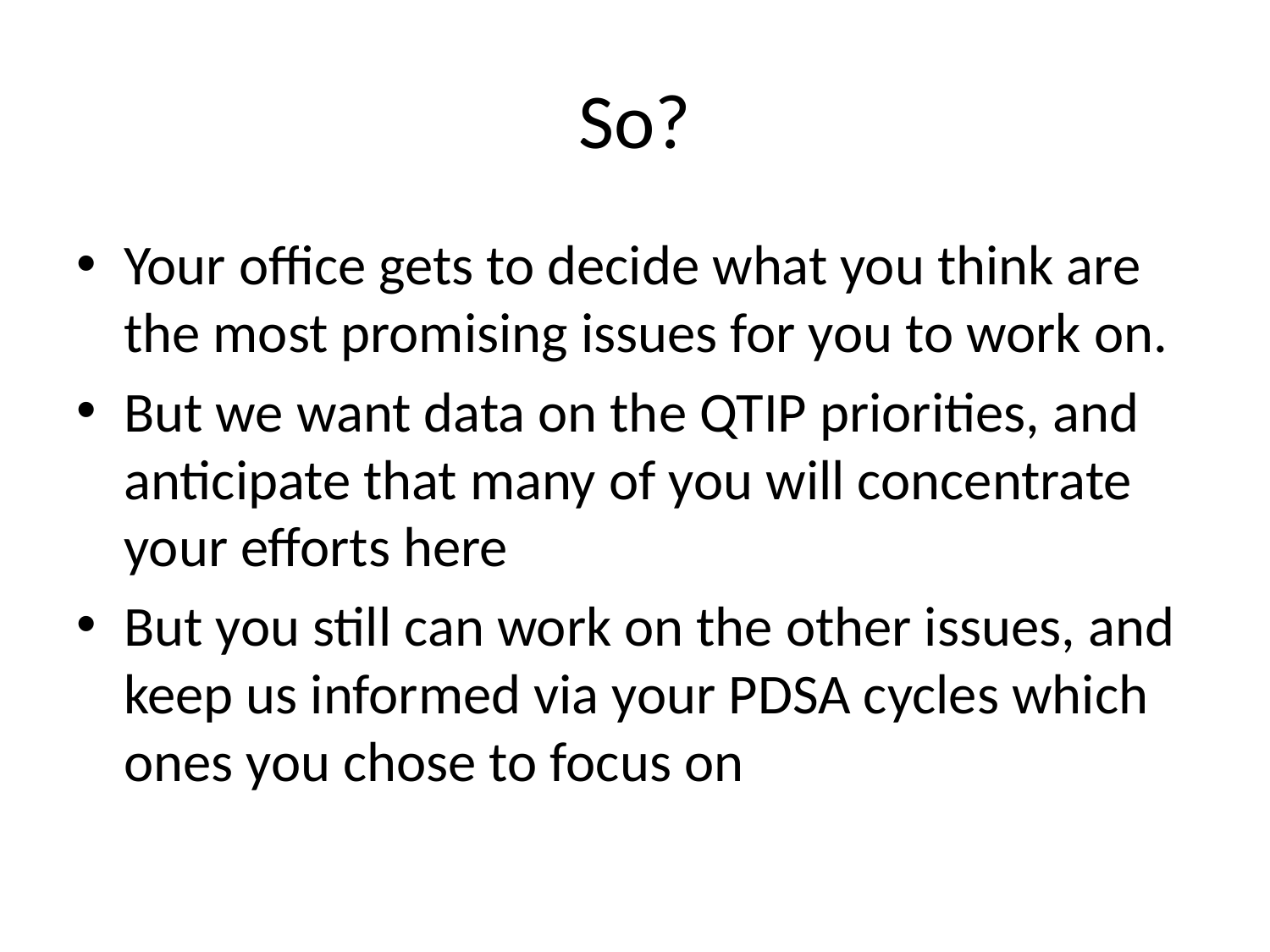

# So?
Your office gets to decide what you think are the most promising issues for you to work on.
But we want data on the QTIP priorities, and anticipate that many of you will concentrate your efforts here
But you still can work on the other issues, and keep us informed via your PDSA cycles which ones you chose to focus on